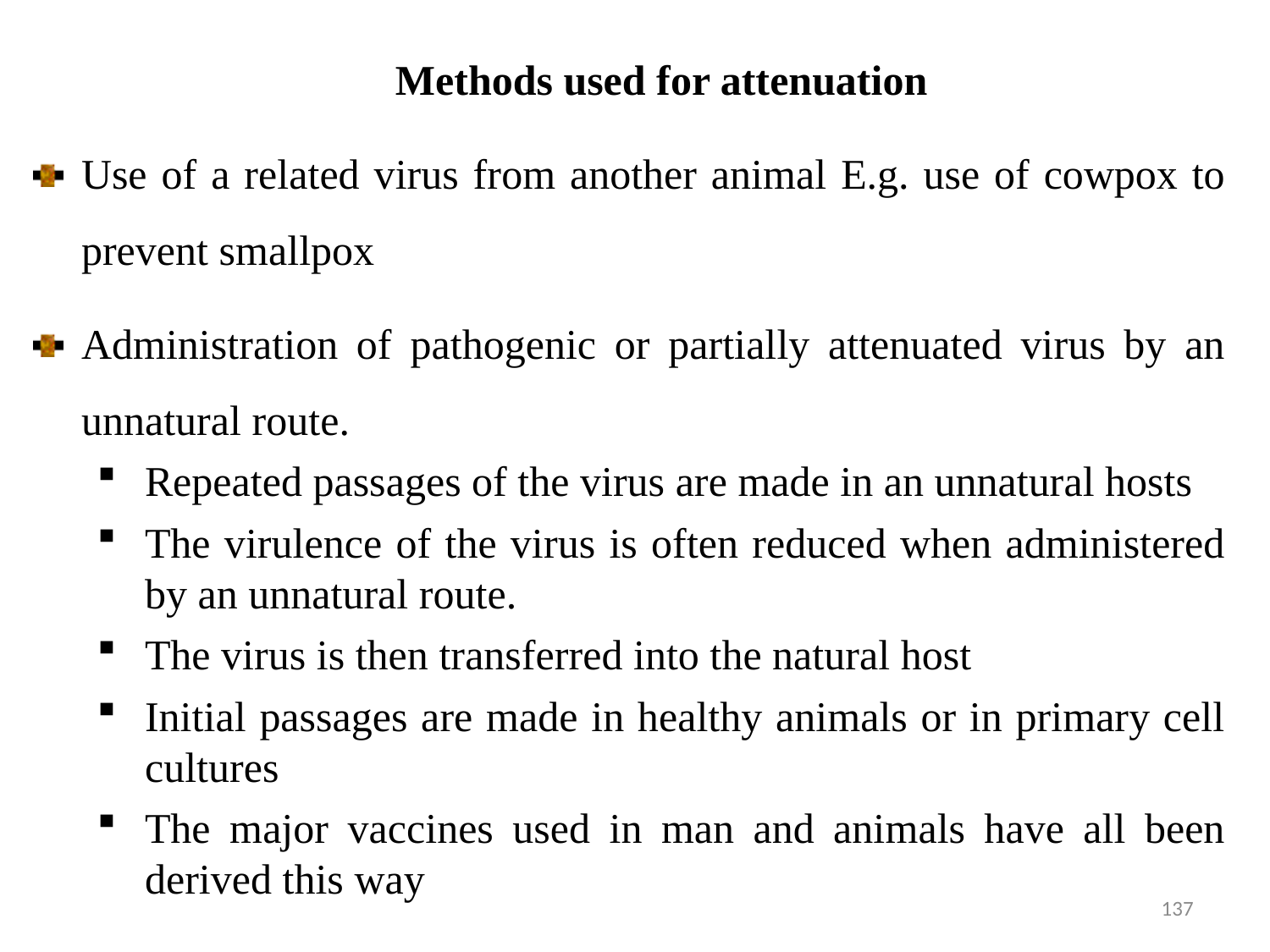

Methods used for attenuation
Use of a related virus from another animal E.g. use of cowpox to prevent smallpox
Administration of pathogenic or partially attenuated virus by an unnatural route.
Repeated passages of the virus are made in an unnatural hosts
The virulence of the virus is often reduced when administered by an unnatural route.
The virus is then transferred into the natural host
Initial passages are made in healthy animals or in primary cell cultures
The major vaccines used in man and animals have all been derived this way

137